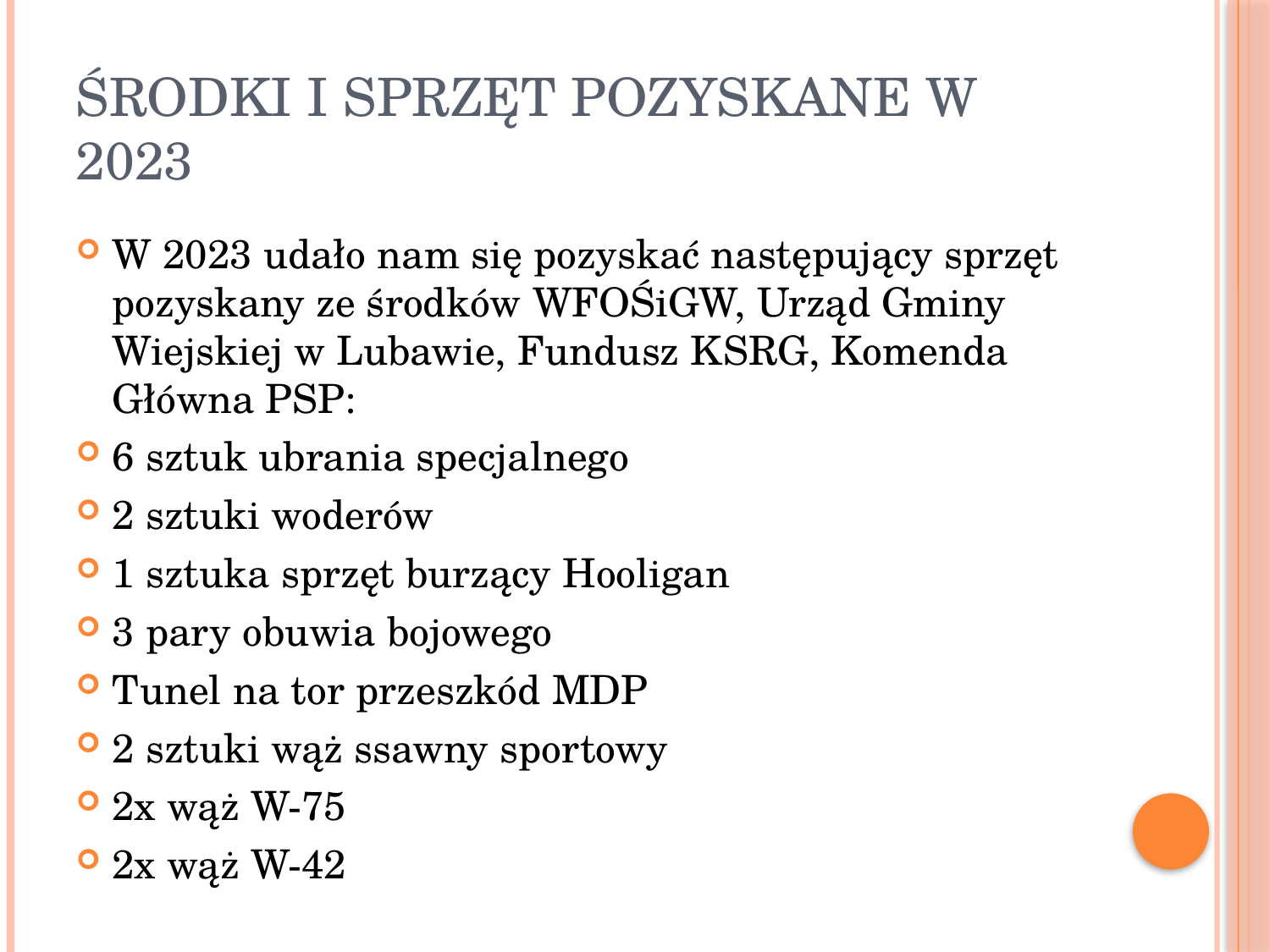

# Środki i sprzęt pozyskane w 2023
W 2023 udało nam się pozyskać następujący sprzęt pozyskany ze środków WFOŚiGW, Urząd Gminy Wiejskiej w Lubawie, Fundusz KSRG, Komenda Główna PSP:
6 sztuk ubrania specjalnego
2 sztuki woderów
1 sztuka sprzęt burzący Hooligan
3 pary obuwia bojowego
Tunel na tor przeszkód MDP
2 sztuki wąż ssawny sportowy
2x wąż W-75
2x wąż W-42